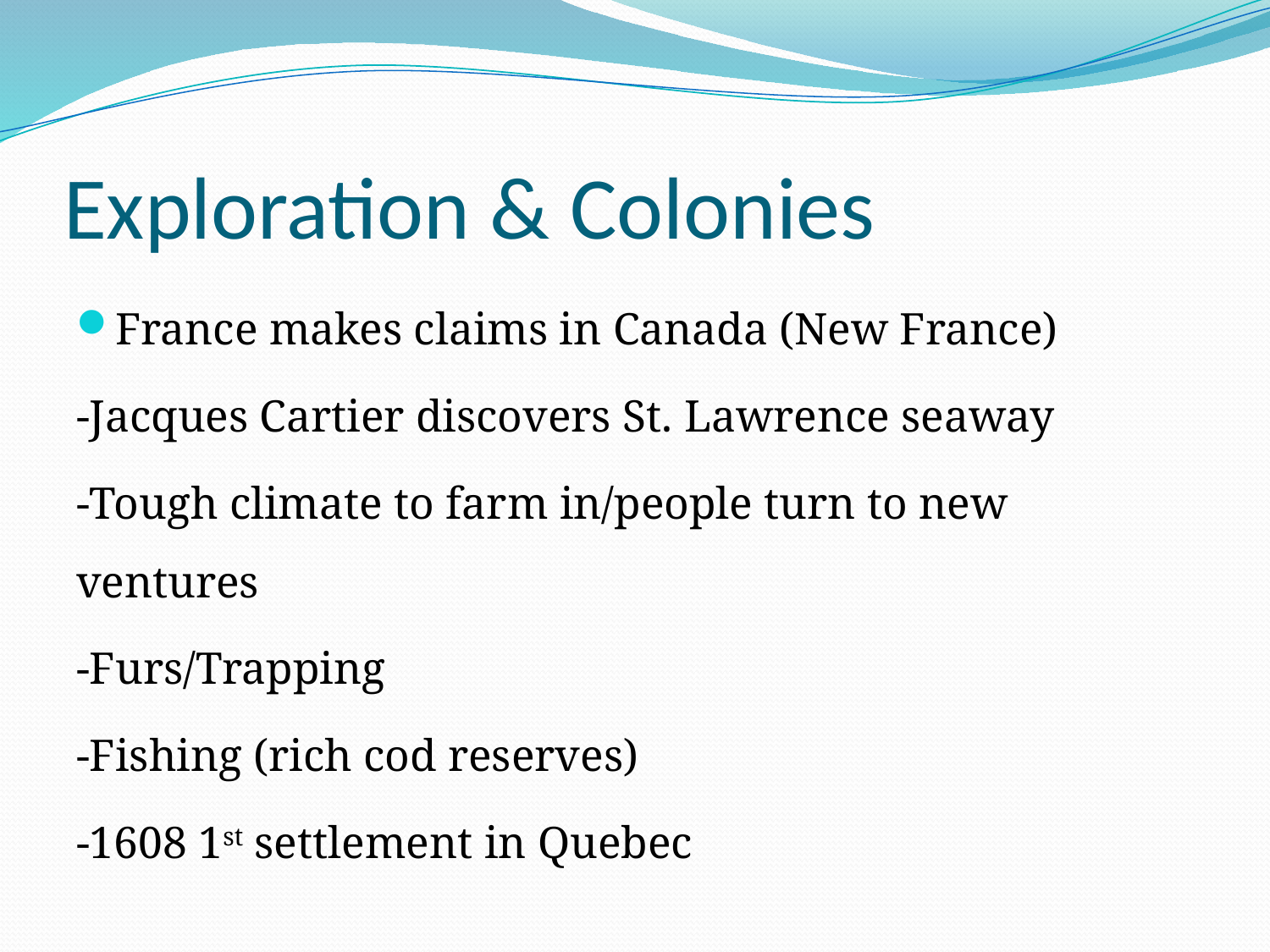

# Exploration & Colonies
France makes claims in Canada (New France)
-Jacques Cartier discovers St. Lawrence seaway
-Tough climate to farm in/people turn to new ventures
-Furs/Trapping
-Fishing (rich cod reserves)
-1608 1st settlement in Quebec